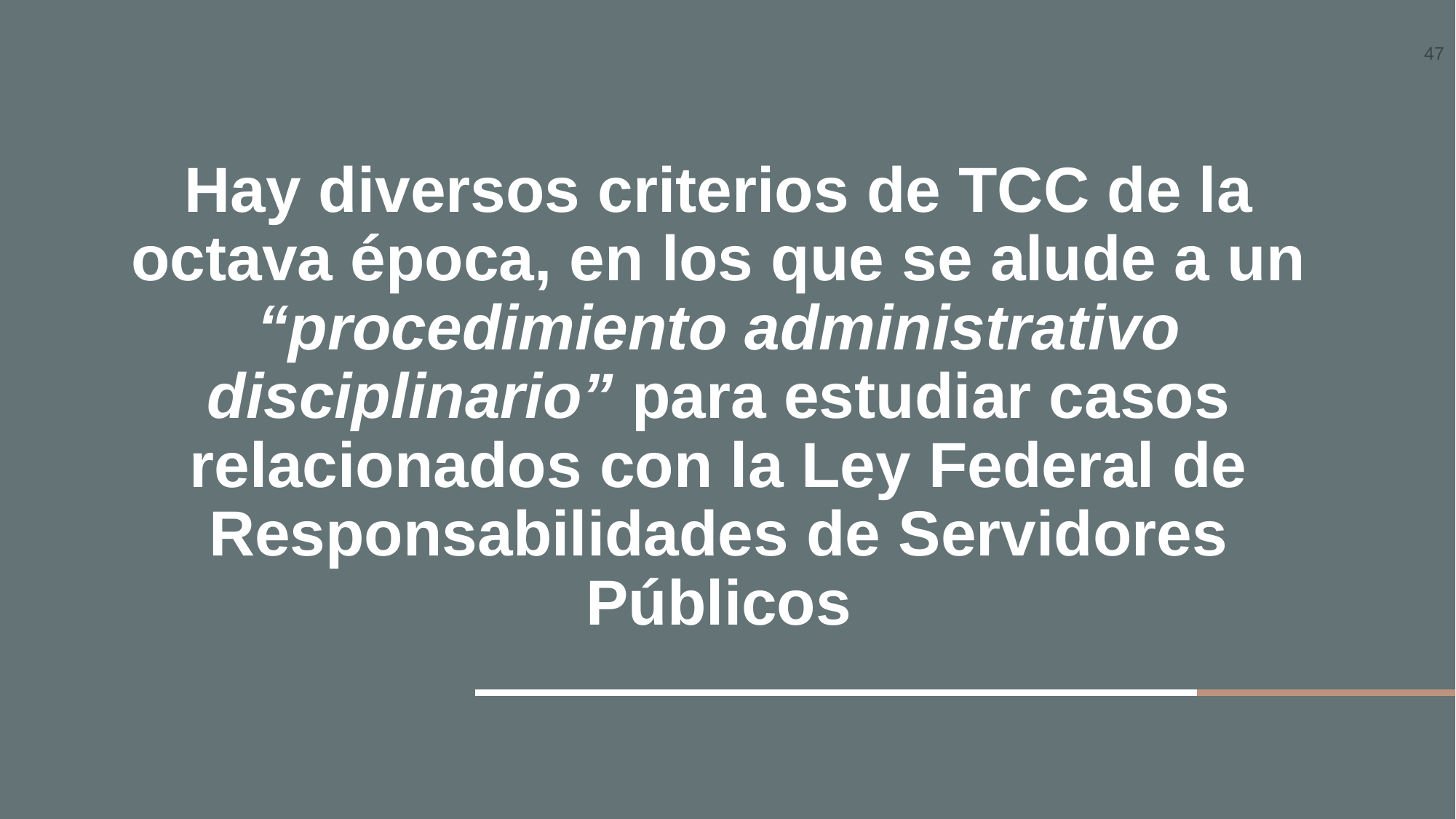

47
Hay diversos criterios de TCC de la octava época, en los que se alude a un “procedimiento administrativo disciplinario” para estudiar casos relacionados con la Ley Federal de Responsabilidades de Servidores Públicos